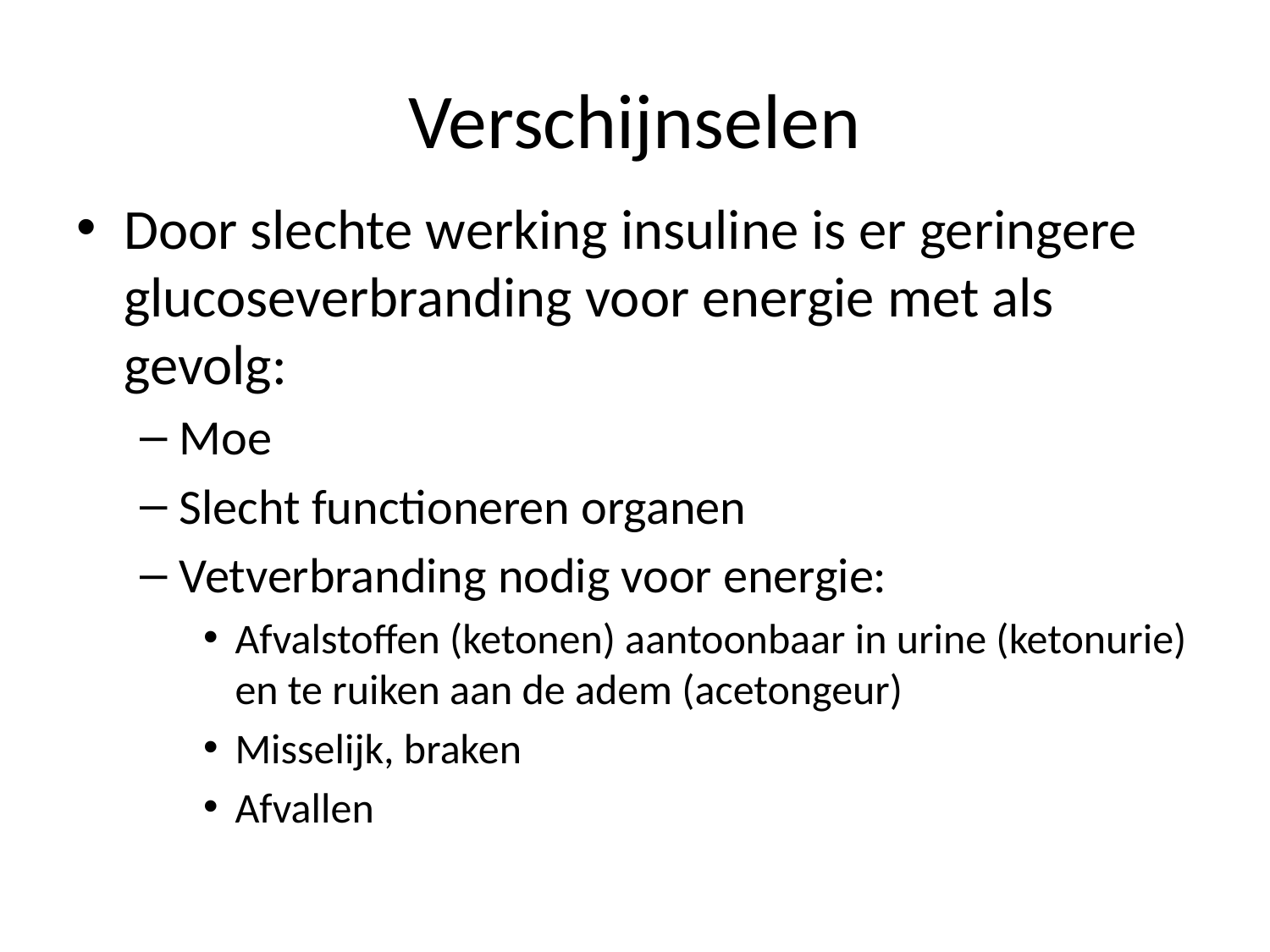

# Verschijnselen
Door slechte werking insuline is er geringere glucoseverbranding voor energie met als gevolg:
Moe
Slecht functioneren organen
Vetverbranding nodig voor energie:
Afvalstoffen (ketonen) aantoonbaar in urine (ketonurie) en te ruiken aan de adem (acetongeur)
Misselijk, braken
Afvallen